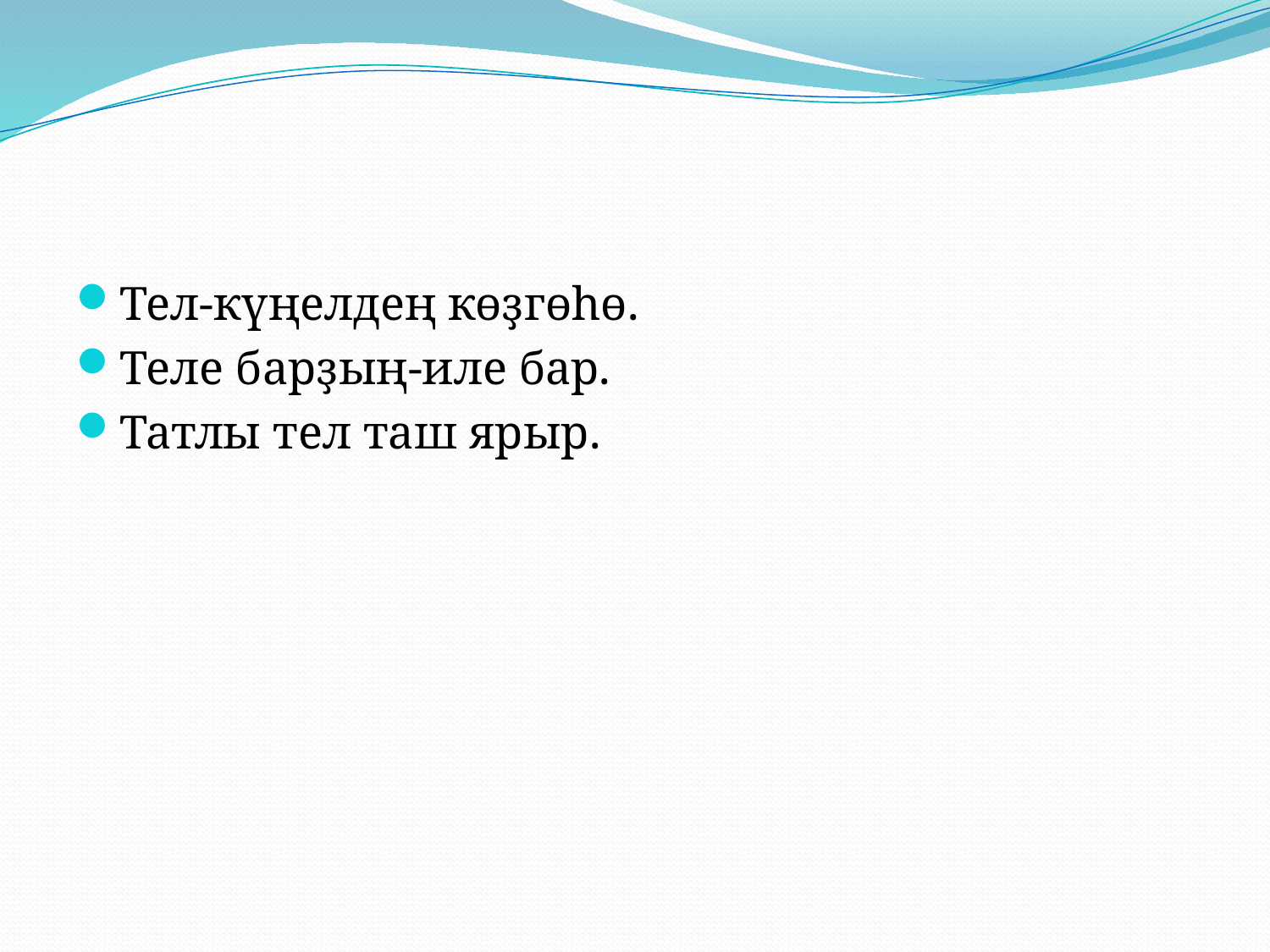

#
Тел-күңелдең көҙгөһө.
Теле барҙың-иле бар.
Татлы тел таш ярыр.